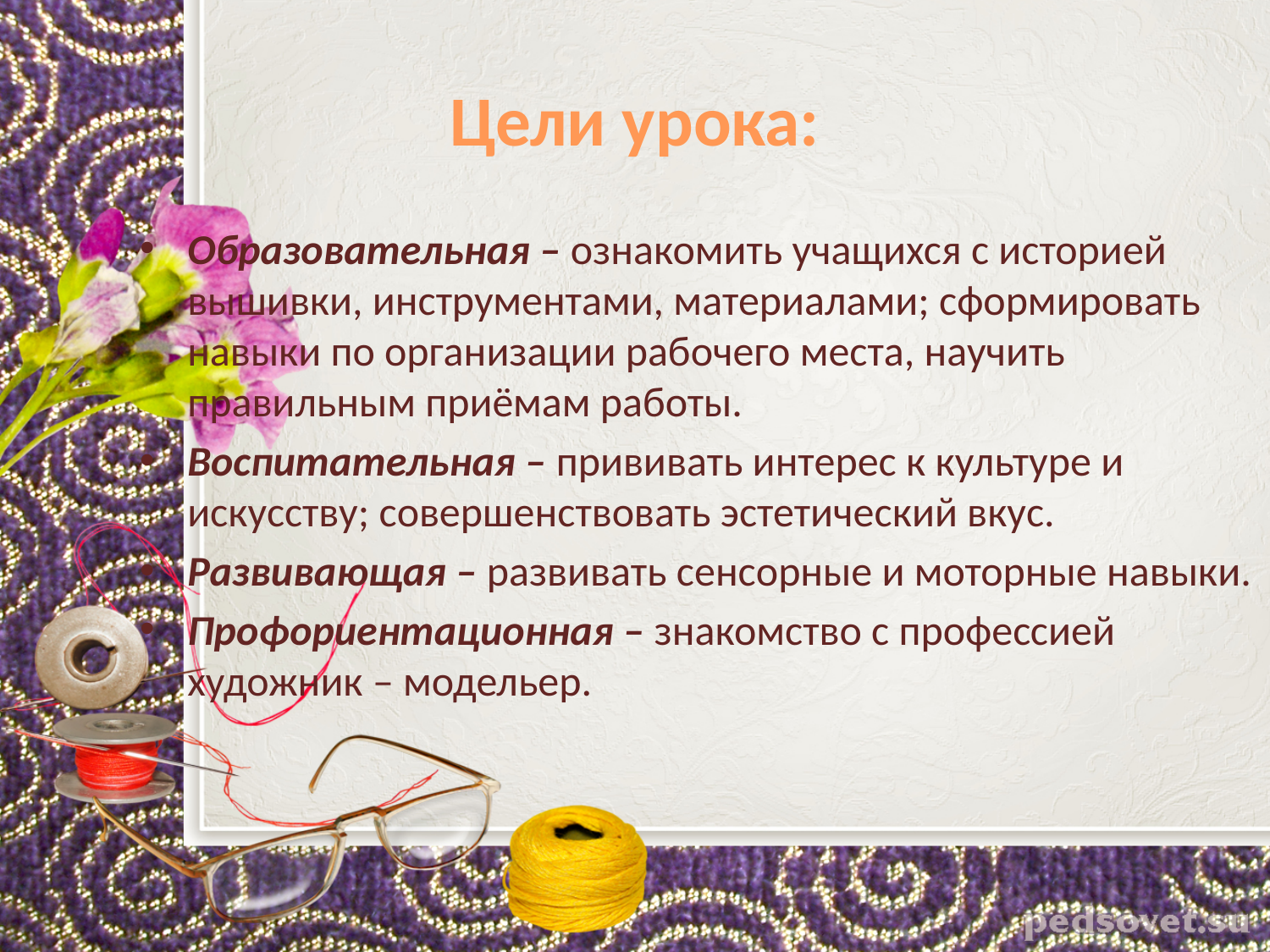

# Цели урока:
Образовательная – ознакомить учащихся с историей вышивки, инструментами, материалами; сформировать навыки по организации рабочего места, научить правильным приёмам работы.
Воспитательная – прививать интерес к культуре и искусству; совершенствовать эстетический вкус.
Развивающая – развивать сенсорные и моторные навыки.
Профориентационная – знакомство с профессией художник – модельер.